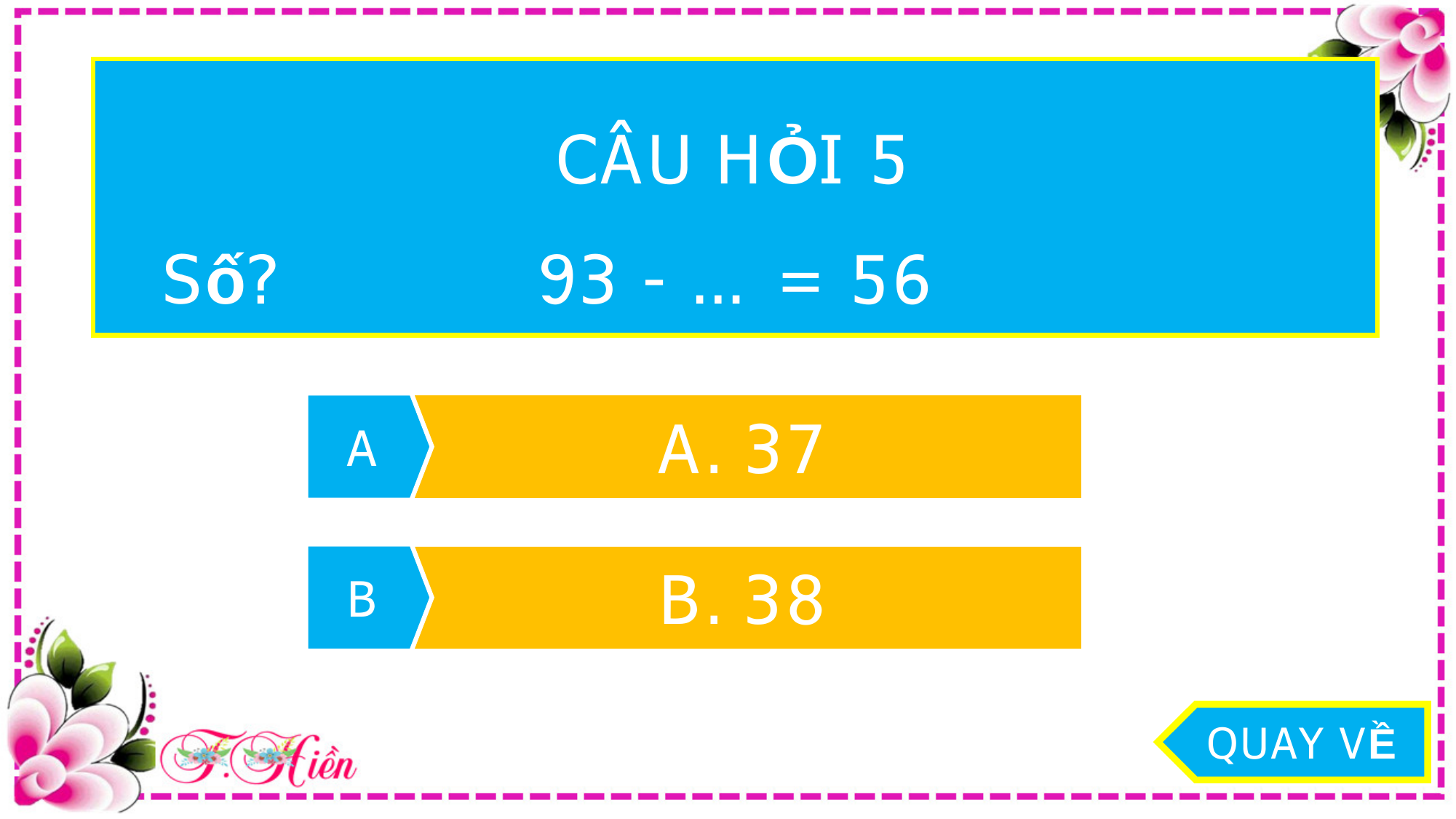

CÂU HỎI 5
   Số?             93 - … = 56
A
A. 37
B
B. 38
QUAY VỀ